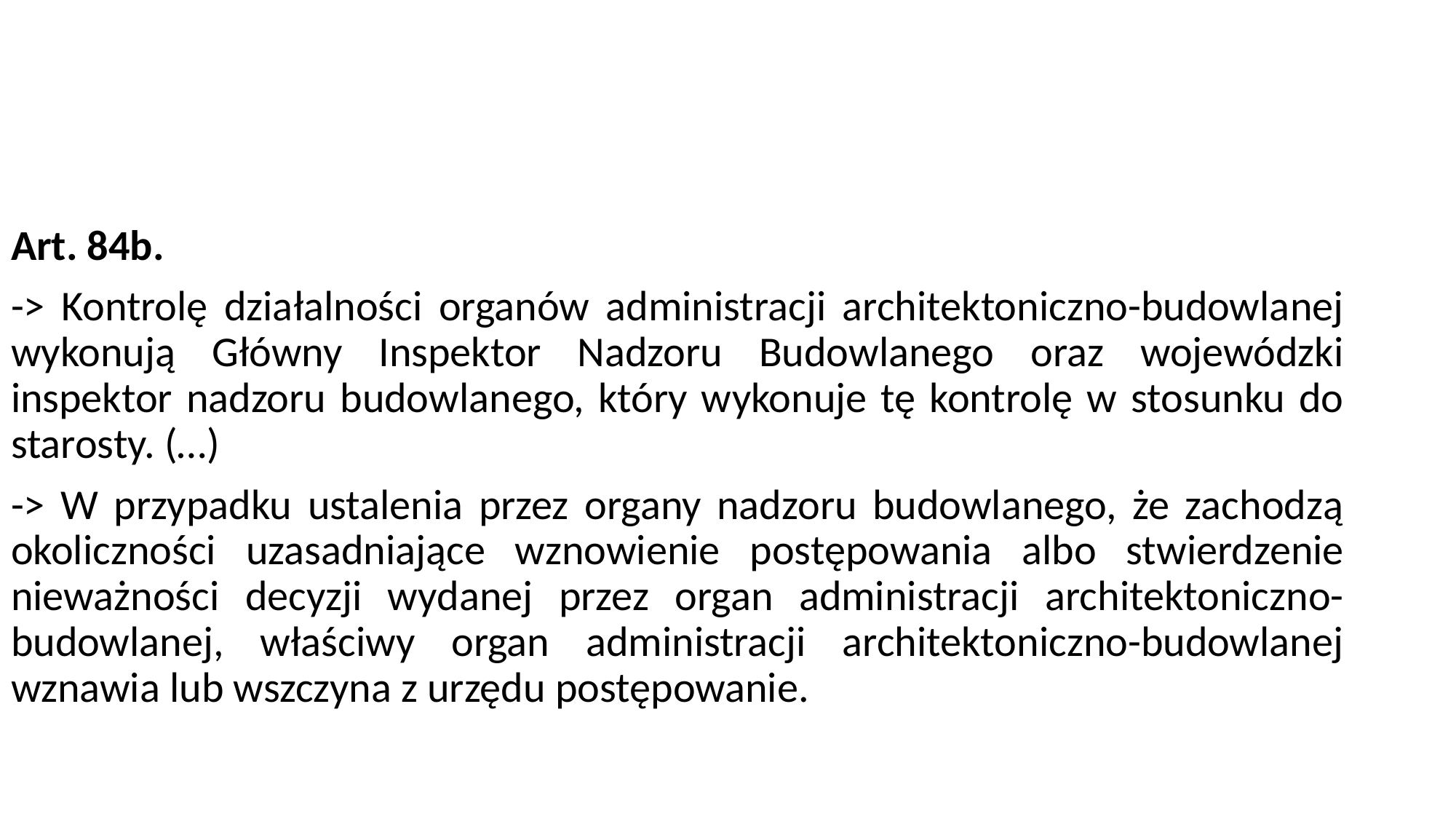

#
Art. 84b.
-> Kontrolę działalności organów administracji architektoniczno-budowlanej wykonują Główny Inspektor Nadzoru Budowlanego oraz wojewódzki inspektor nadzoru budowlanego, który wykonuje tę kontrolę w stosunku do starosty. (…)
-> W przypadku ustalenia przez organy nadzoru budowlanego, że zachodzą okoliczności uzasadniające wznowienie postępowania albo stwierdzenie nieważności decyzji wydanej przez organ administracji architektoniczno-budowlanej, właściwy organ administracji architektoniczno-budowlanej wznawia lub wszczyna z urzędu postępowanie.